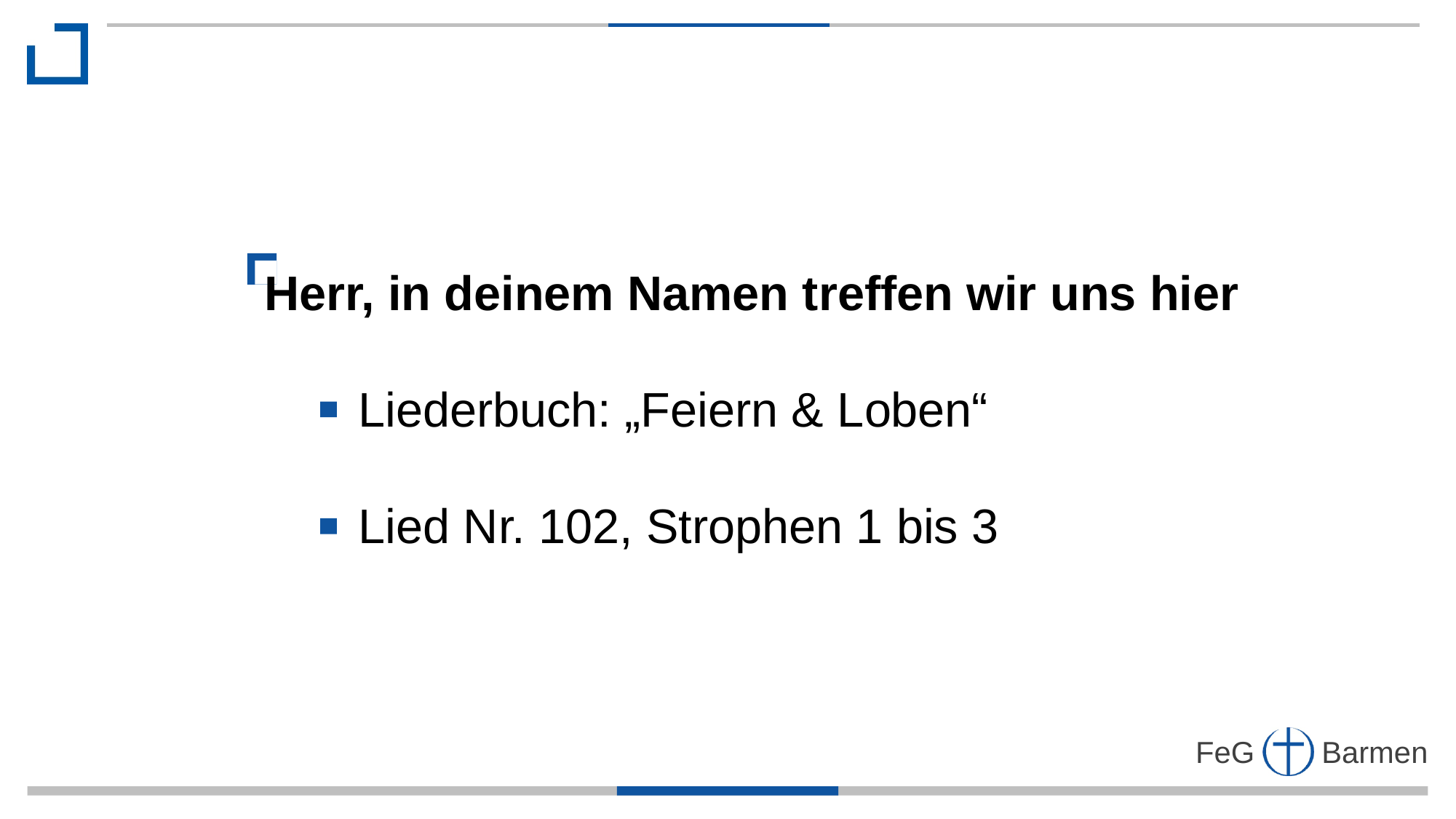

Herr, in deinem Namen treffen wir uns hier

       Liederbuch: „Feiern & Loben“

       Lied Nr. 102, Strophen 1 bis 3